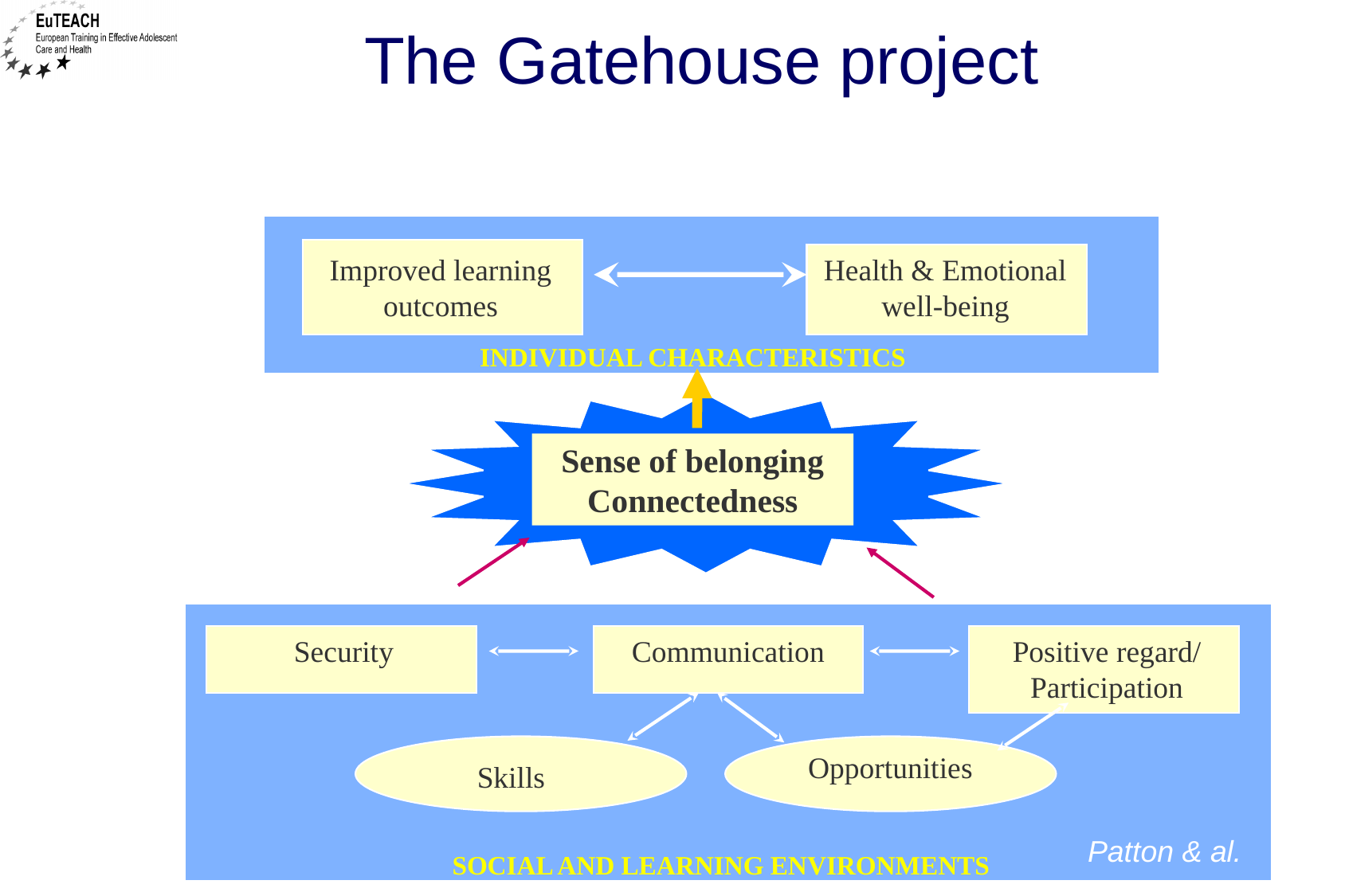

The Gatehouse project
“Improving school ethos may reduce substance misuse and teenage pregnancy”

Improved learning
outcomes
Health & Emotional
well-being

INDIVIDUAL CHARACTERISTICS

Sense of belonging
Connectedness

Security
Communication
Positive regard/
Participation

Opportunities
Skills
Patton & al.
SOCIAL AND LEARNING ENVIRONMENTS